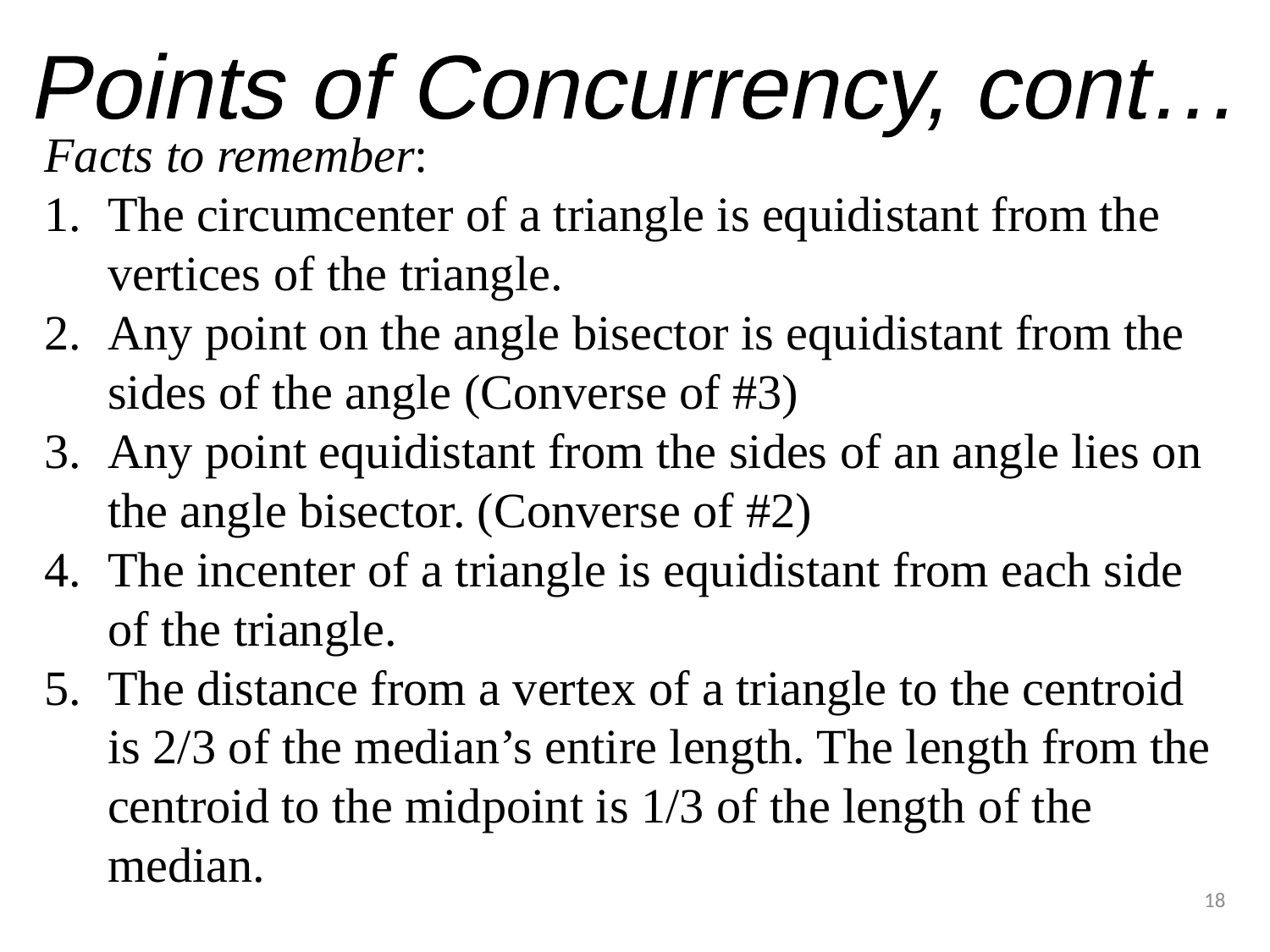

Points of Concurrency, cont…
Facts to remember:
The circumcenter of a triangle is equidistant from the
	vertices of the triangle.
Any point on the angle bisector is equidistant from the sides of the angle (Converse of #3)
Any point equidistant from the sides of an angle lies on
	the angle bisector. (Converse of #2)
The incenter of a triangle is equidistant from each side of the triangle.
The distance from a vertex of a triangle to the centroid is 2/3 of the median’s entire length. The length from the centroid to the midpoint is 1/3 of the length of the median.
18